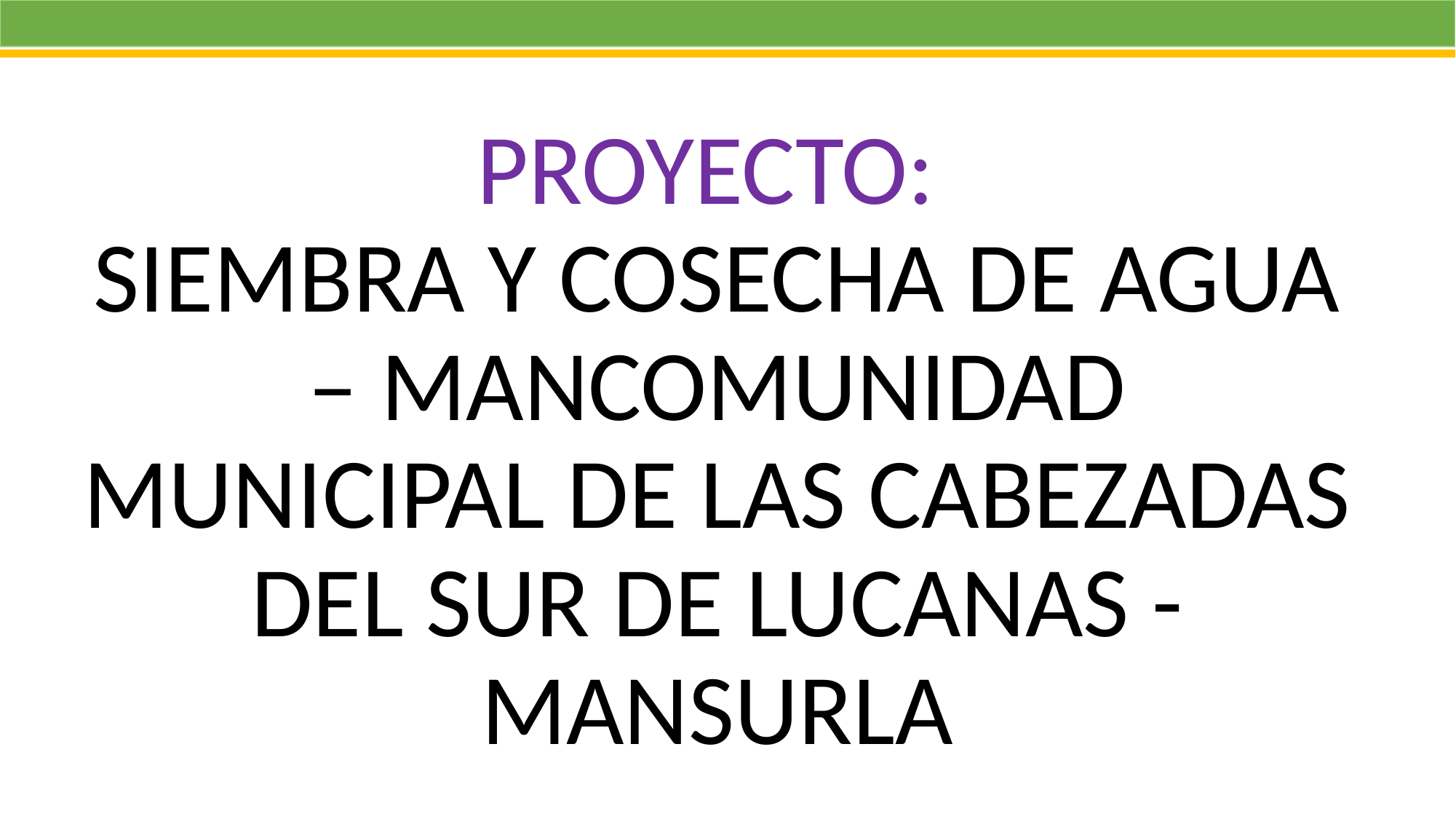

# PROYECTO: SIEMBRA Y COSECHA DE AGUA – MANCOMUNIDAD MUNICIPAL DE LAS CABEZADAS DEL SUR DE LUCANAS - MANSURLA